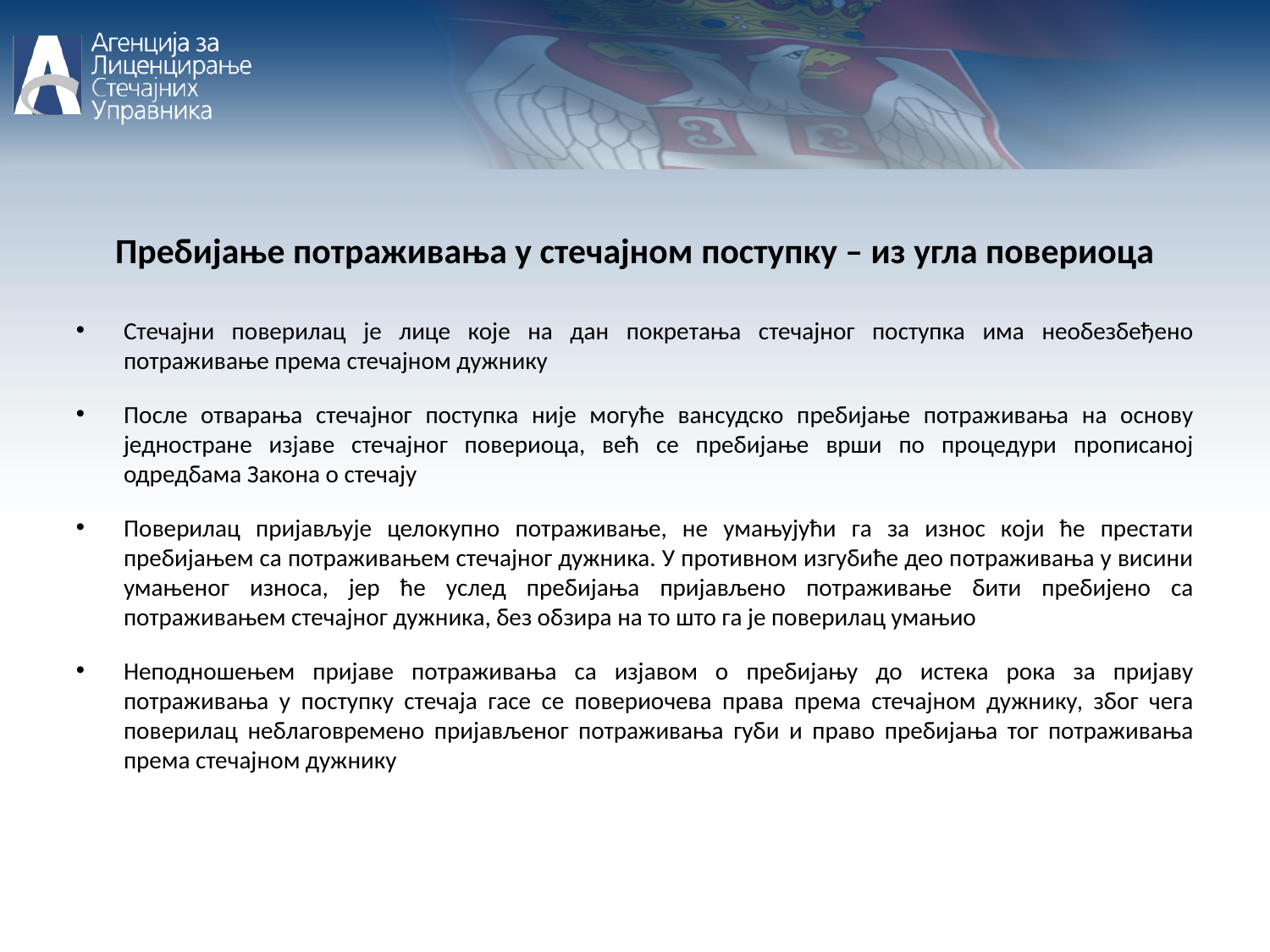

Пребијање потраживања у стечајном поступку – из угла повериоца

Стечајни поверилац је лице које на дан покретања стечајног поступка има необезбеђено потраживање према стечајном дужнику

После отварања стечајног поступка није могуће вансудско пребијање потраживања на основу једностране изјаве стечајног повериоца, већ се пребијање врши по процедури прописаној одредбама Закона о стечају

Поверилац пријављује целокупно потраживање, не умањујући га за износ који ће престати пребијањем са потраживањем стечајног дужника. У противном изгубиће део потраживања у висини умањеног износа, јер ће услед пребијања пријављено потраживање бити пребијено са потраживањем стечајног дужника, без обзира на то што га је поверилац умањио

Неподношењем пријаве потраживања са изјавом о пребијању до истека рока за пријаву потраживања у поступку стечаја гасе се повериочева права према стечајном дужнику, због чега поверилац неблаговремено пријављеног потраживања губи и право пребијања тог потраживања према стечајном дужнику